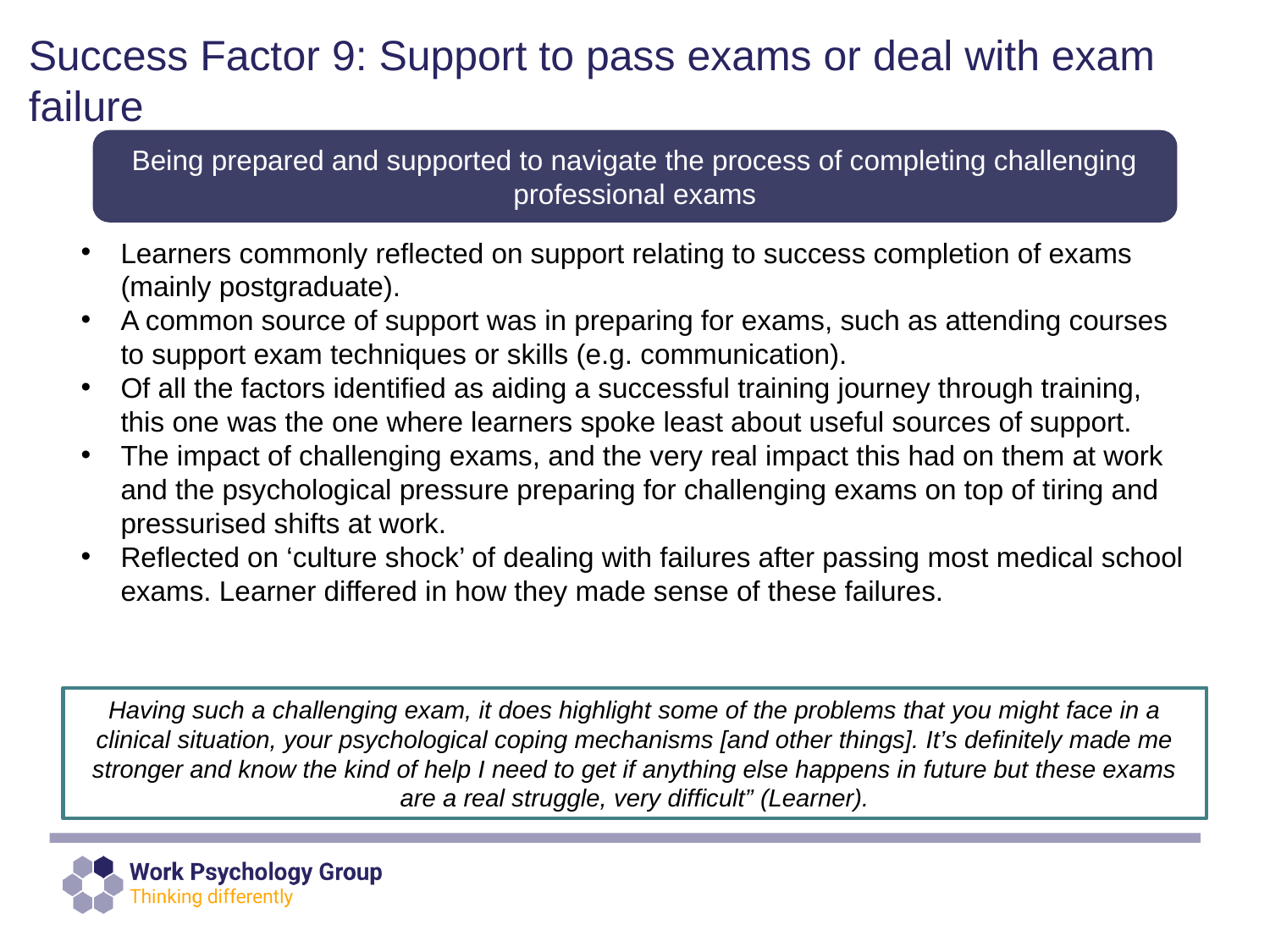

# Success Factor 9: Support to pass exams or deal with exam failure
Being prepared and supported to navigate the process of completing challenging professional exams
Learners commonly reflected on support relating to success completion of exams (mainly postgraduate).
A common source of support was in preparing for exams, such as attending courses to support exam techniques or skills (e.g. communication).
Of all the factors identified as aiding a successful training journey through training, this one was the one where learners spoke least about useful sources of support.
The impact of challenging exams, and the very real impact this had on them at work and the psychological pressure preparing for challenging exams on top of tiring and pressurised shifts at work.
Reflected on ‘culture shock’ of dealing with failures after passing most medical school exams. Learner differed in how they made sense of these failures.

Having such a challenging exam, it does highlight some of the problems that you might face in a clinical situation, your psychological coping mechanisms [and other things]. It’s definitely made me stronger and know the kind of help I need to get if anything else happens in future but these exams are a real struggle, very difficult” (Learner).